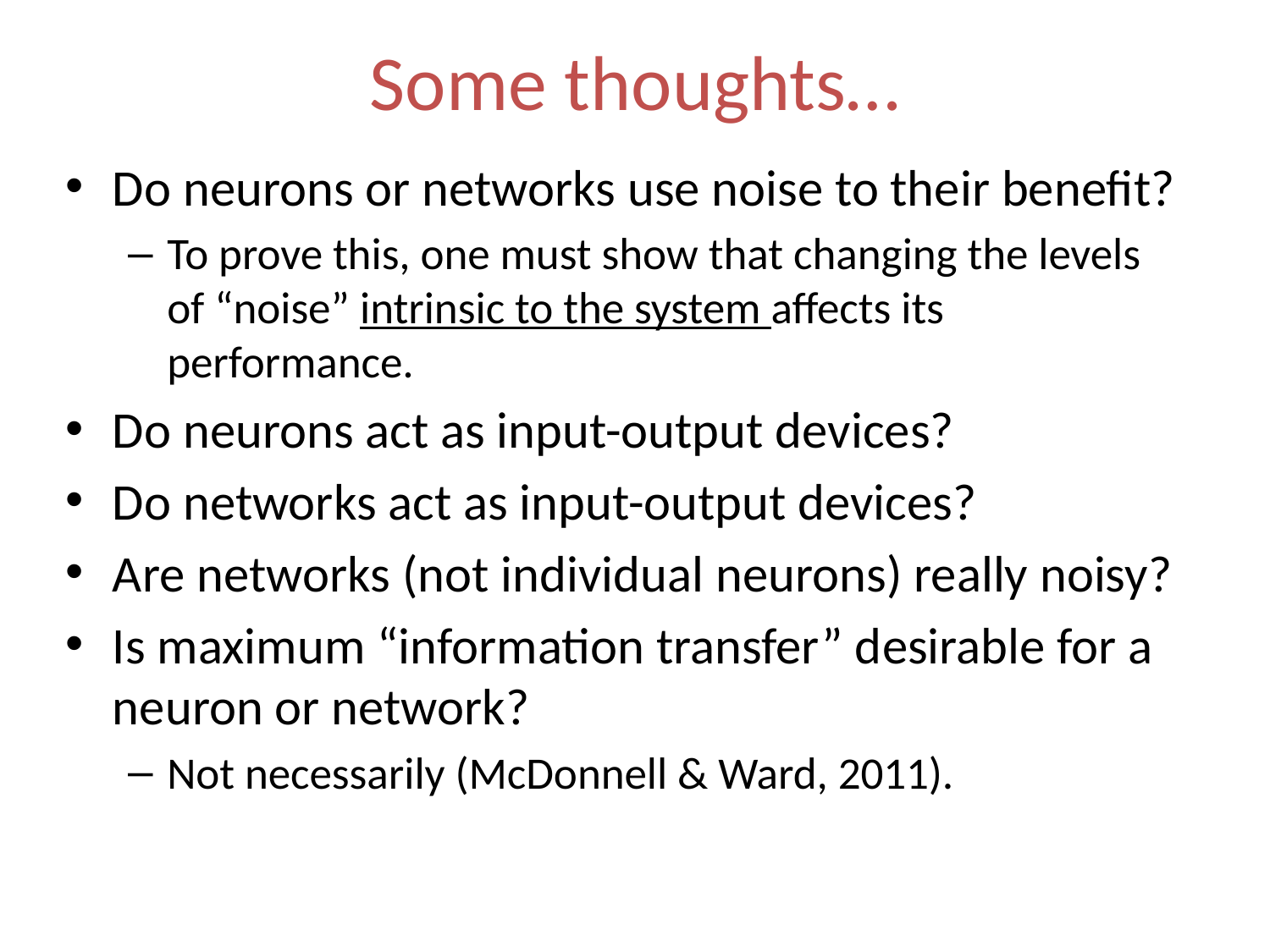

# Some thoughts…
Do neurons or networks use noise to their benefit?
To prove this, one must show that changing the levels of “noise” intrinsic to the system affects its performance.
Do neurons act as input-output devices?
Do networks act as input-output devices?
Are networks (not individual neurons) really noisy?
Is maximum “information transfer” desirable for a neuron or network?
Not necessarily (McDonnell & Ward, 2011).